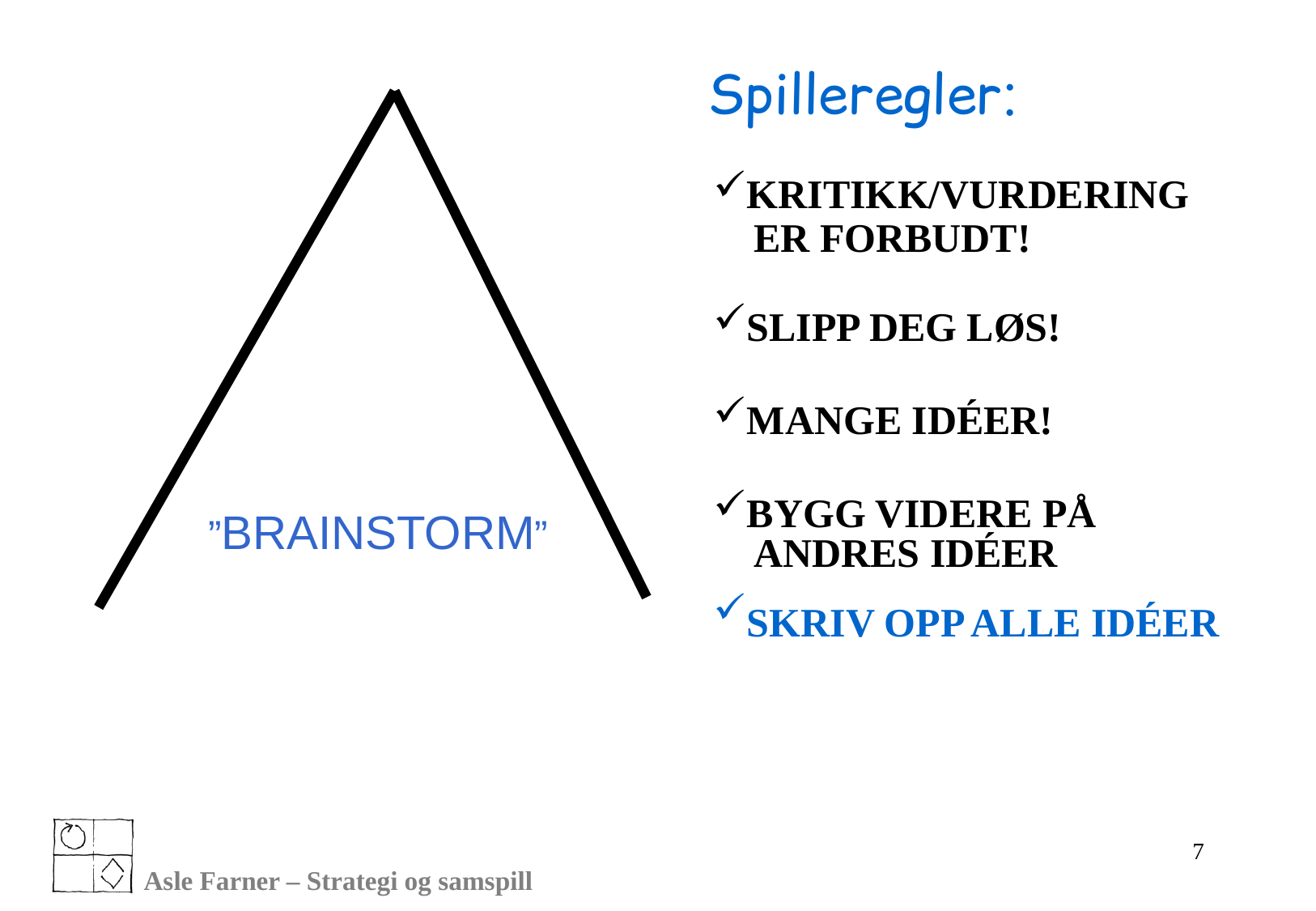

Spilleregler:

KRITIKK/VURDERING
    ER FORBUDT!
SLIPP DEG LØS!
MANGE IDÉER!
BYGG VIDERE PÅ
    ANDRES IDÉER

SKRIV OPP ALLE IDÉER
”BRAINSTORM”
7
Asle Farner – Strategi og samspill